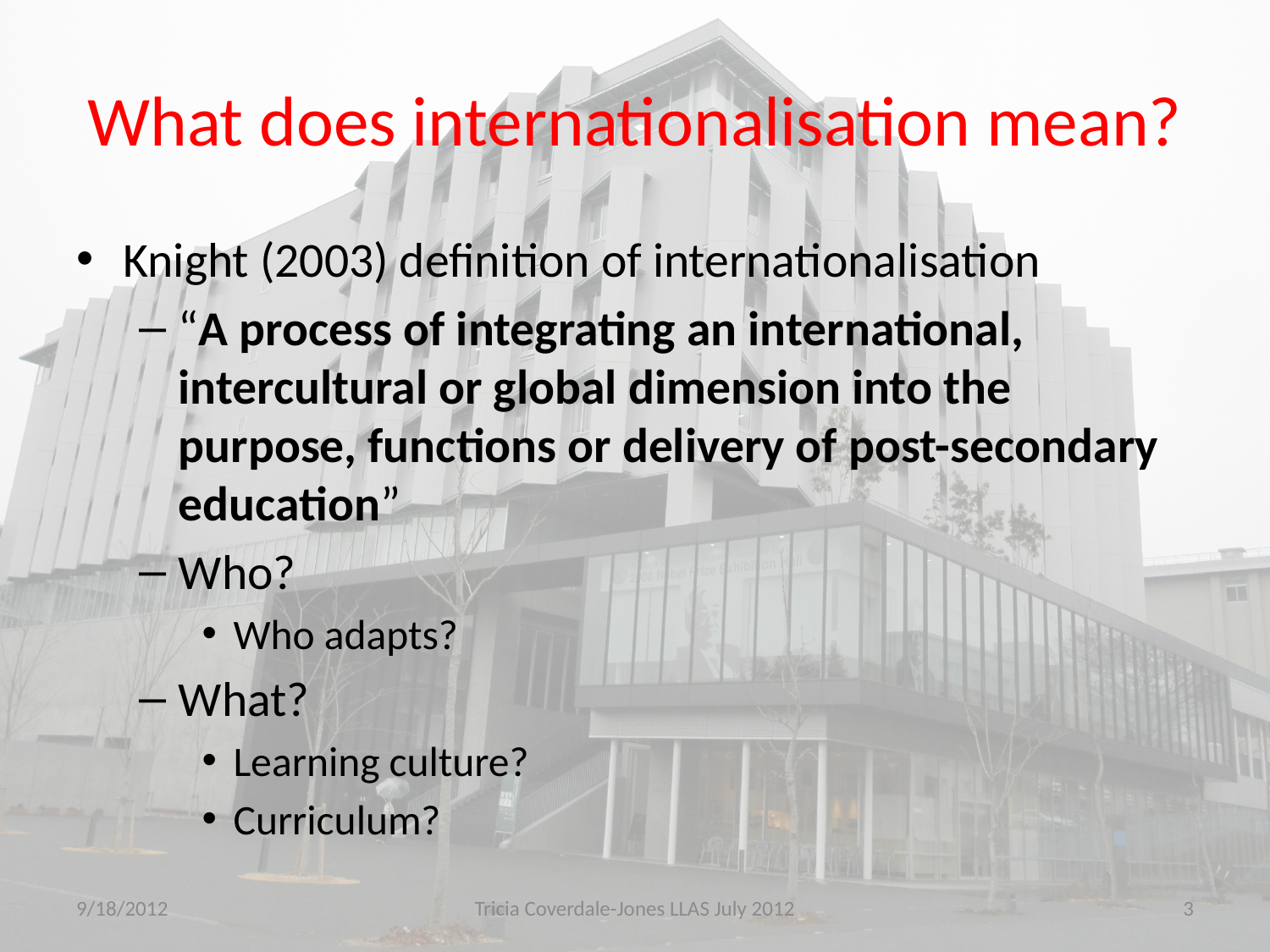

# What does internationalisation mean?
Knight (2003) definition of internationalisation
“A process of integrating an international, intercultural or global dimension into the purpose, functions or delivery of post-secondary education”
Who?
Who adapts?
What?
Learning culture?
Curriculum?
9/18/2012
Tricia Coverdale-Jones LLAS July 2012
3